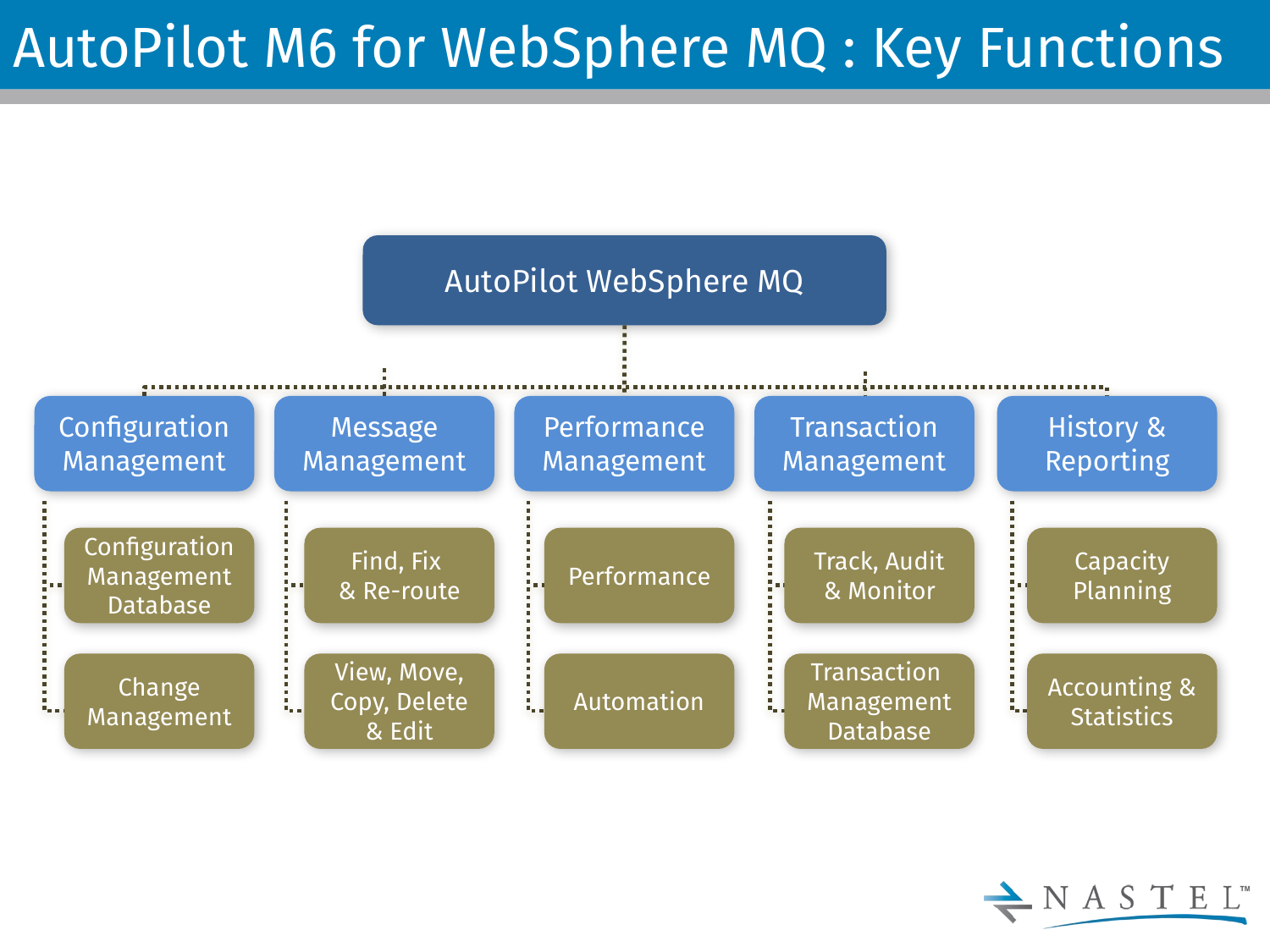

# AutoPilot M6 for WebSphere MQ : Key Functions
AutoPilot WebSphere MQ
Configuration Management
Message
Management
Performance
Management
Transaction
Management
History &
Reporting
Configuration Management
Database
Find, Fix
& Re-route
Performance
Track, Audit
& Monitor
Capacity Planning
Change
Management
View, Move, Copy, Delete & Edit
Automation
Transaction
Management
Database
Accounting &
Statistics